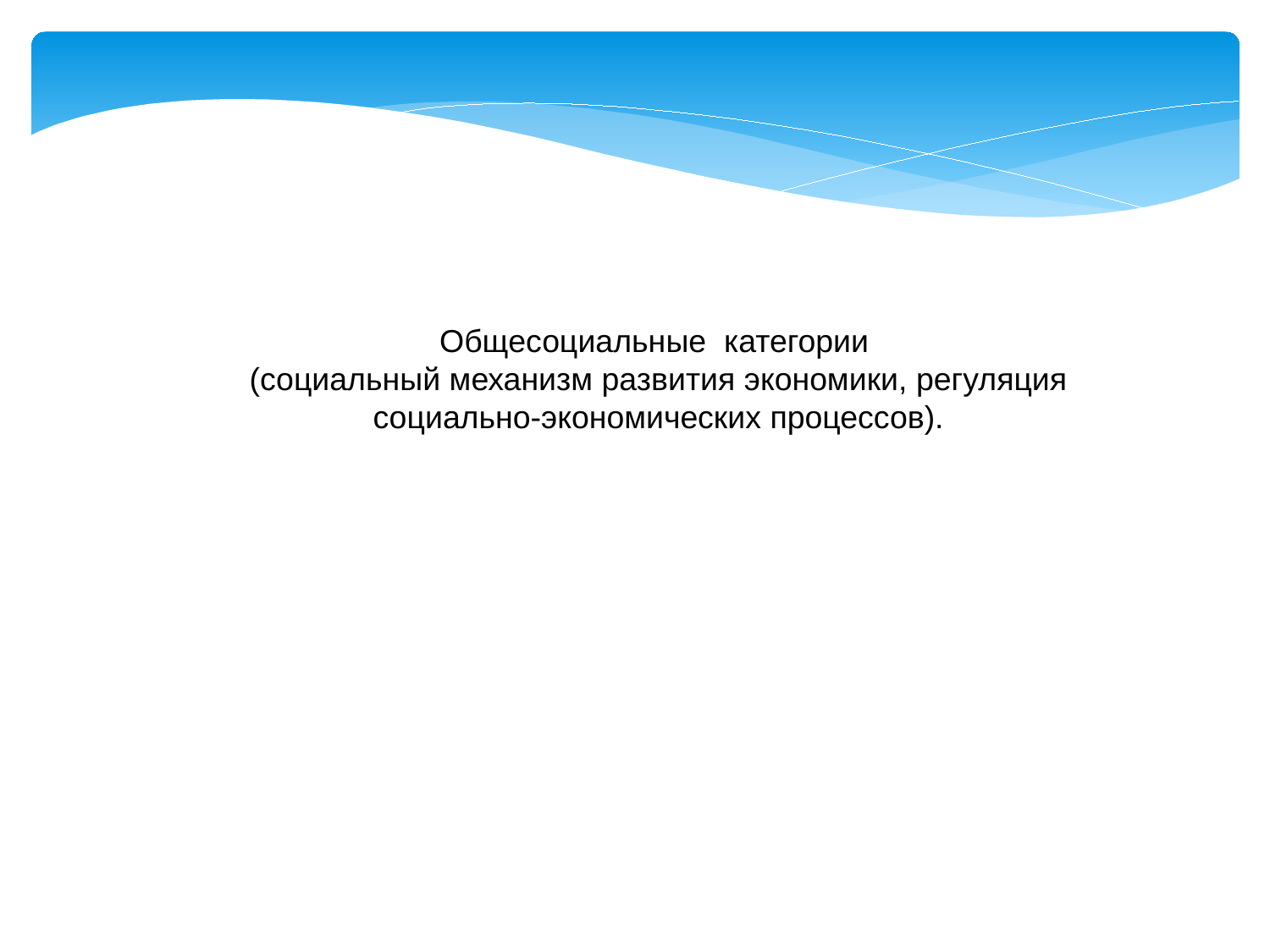

Общесоциальные  категории
(социальный механизм развития экономики, регуляция социально-экономических процессов).